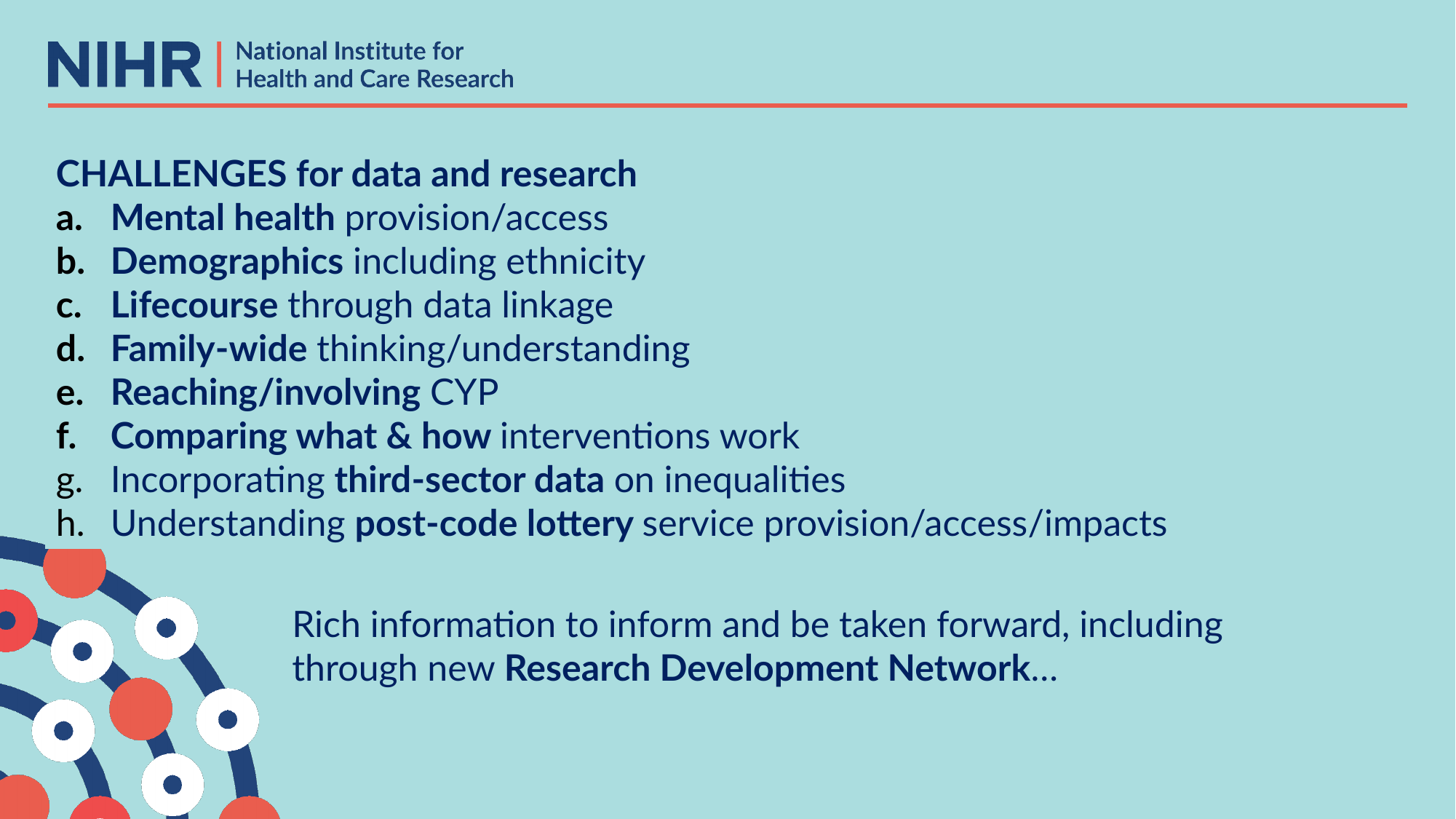

CHALLENGES for data and research
Mental health provision/access
Demographics including ethnicity
Lifecourse through data linkage
Family-wide thinking/understanding
Reaching/involving CYP
Comparing what & how interventions work
Incorporating third-sector data on inequalities
Understanding post-code lottery service provision/access/impacts
Rich information to inform and be taken forward, including through new Research Development Network…